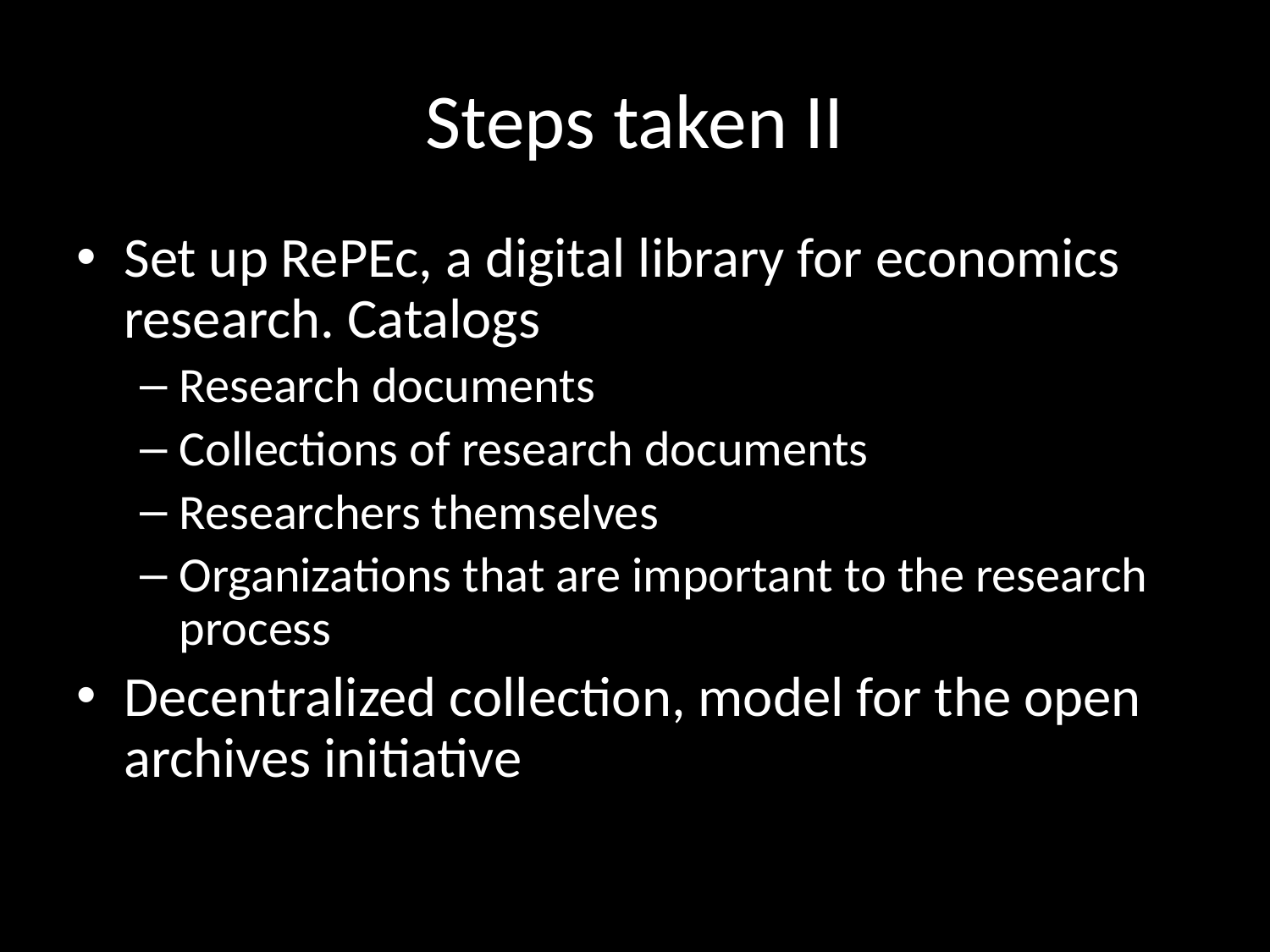

# Steps taken II
Set up RePEc, a digital library for economics research. Catalogs
Research documents
Collections of research documents
Researchers themselves
Organizations that are important to the research process
Decentralized collection, model for the open archives initiative